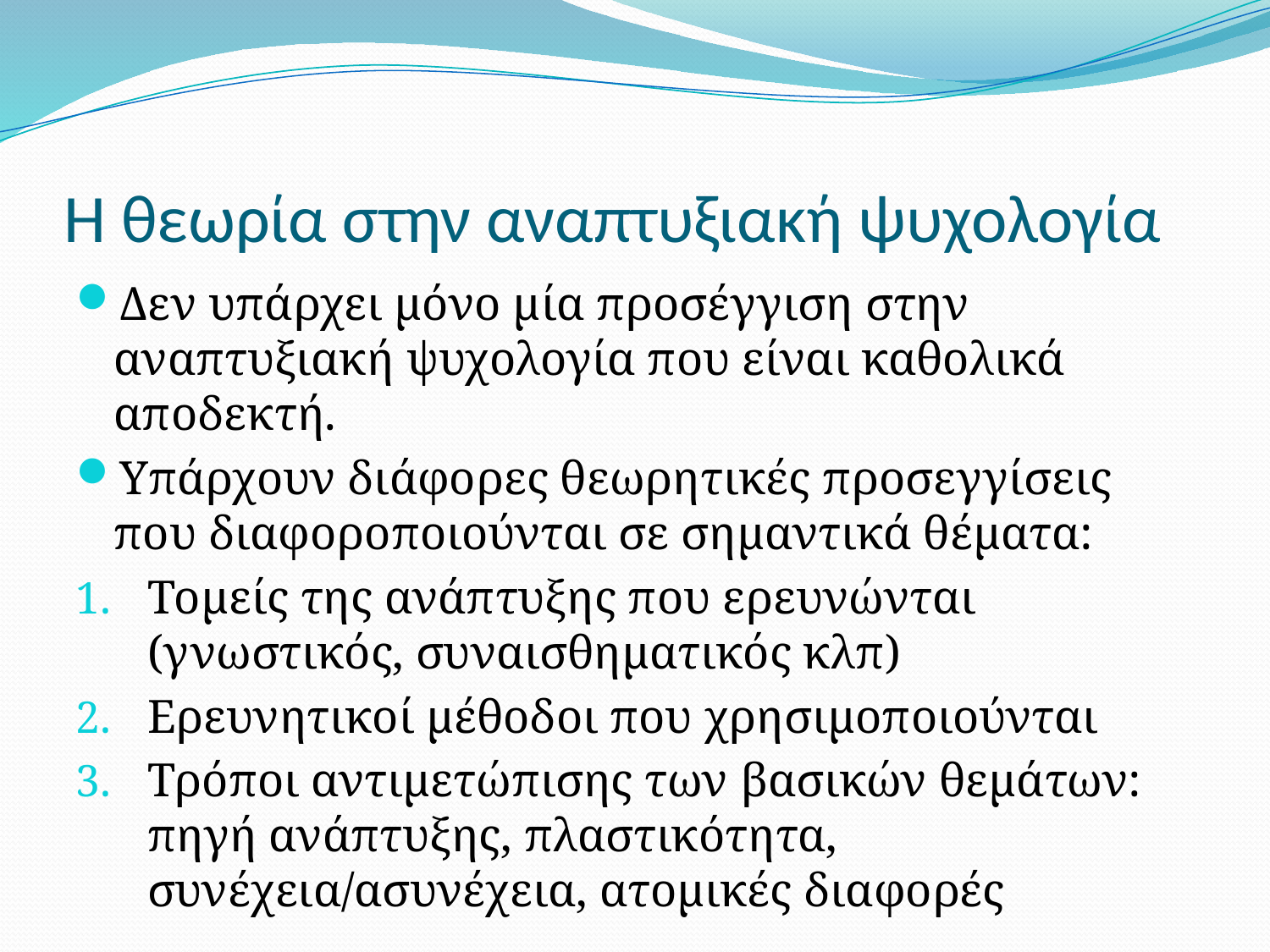

# Η θεωρία στην αναπτυξιακή ψυχολογία
Δεν υπάρχει μόνο μία προσέγγιση στην αναπτυξιακή ψυχολογία που είναι καθολικά αποδεκτή.
Υπάρχουν διάφορες θεωρητικές προσεγγίσεις που διαφοροποιούνται σε σημαντικά θέματα:
Τομείς της ανάπτυξης που ερευνώνται (γνωστικός, συναισθηματικός κλπ)
Ερευνητικοί μέθοδοι που χρησιμοποιούνται
Τρόποι αντιμετώπισης των βασικών θεμάτων: πηγή ανάπτυξης, πλαστικότητα, συνέχεια/ασυνέχεια, ατομικές διαφορές